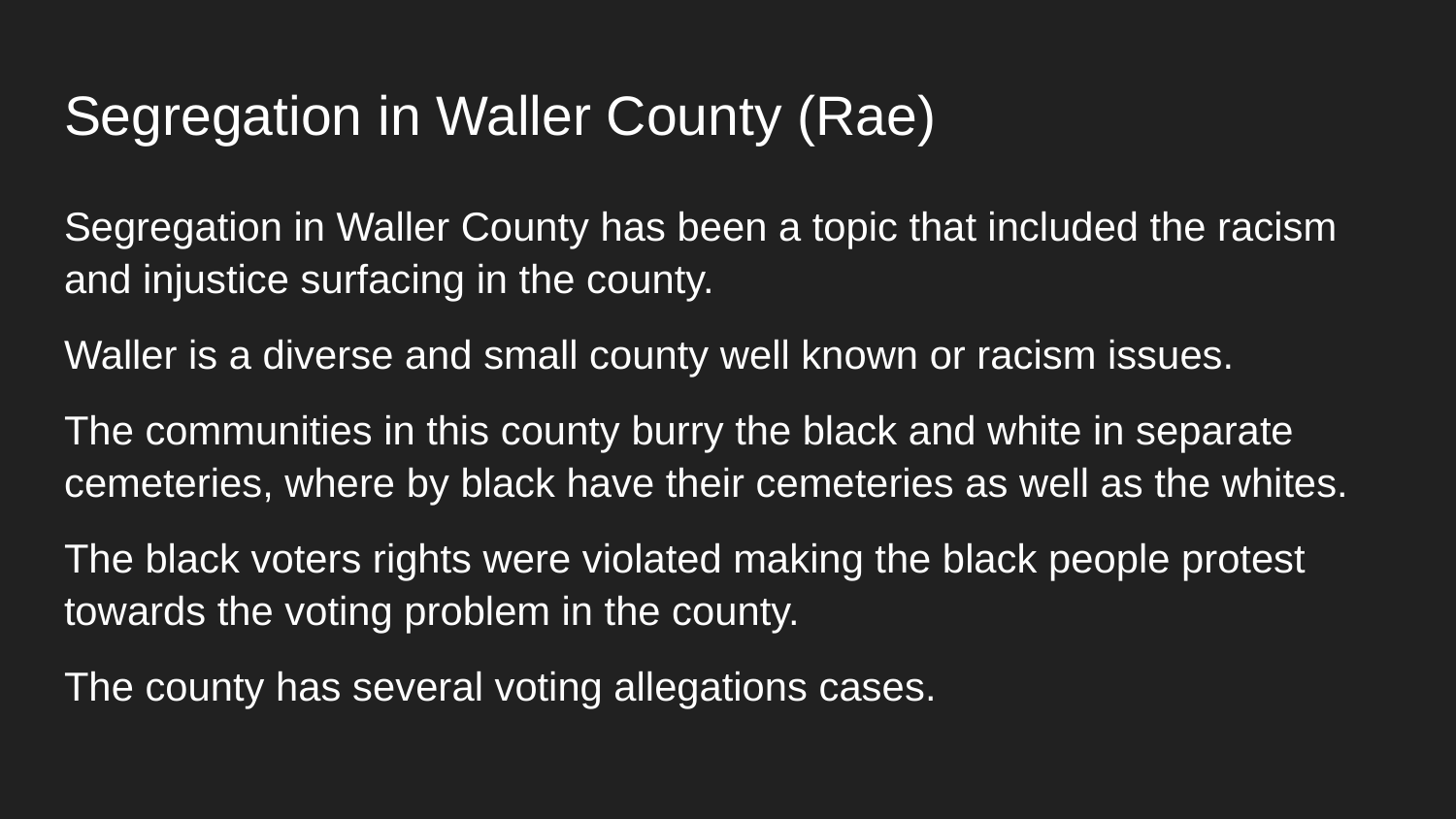

# Segregation in Waller County (Rae)
Segregation in Waller County has been a topic that included the racism and injustice surfacing in the county.
Waller is a diverse and small county well known or racism issues.
The communities in this county burry the black and white in separate cemeteries, where by black have their cemeteries as well as the whites.
The black voters rights were violated making the black people protest towards the voting problem in the county.
The county has several voting allegations cases.